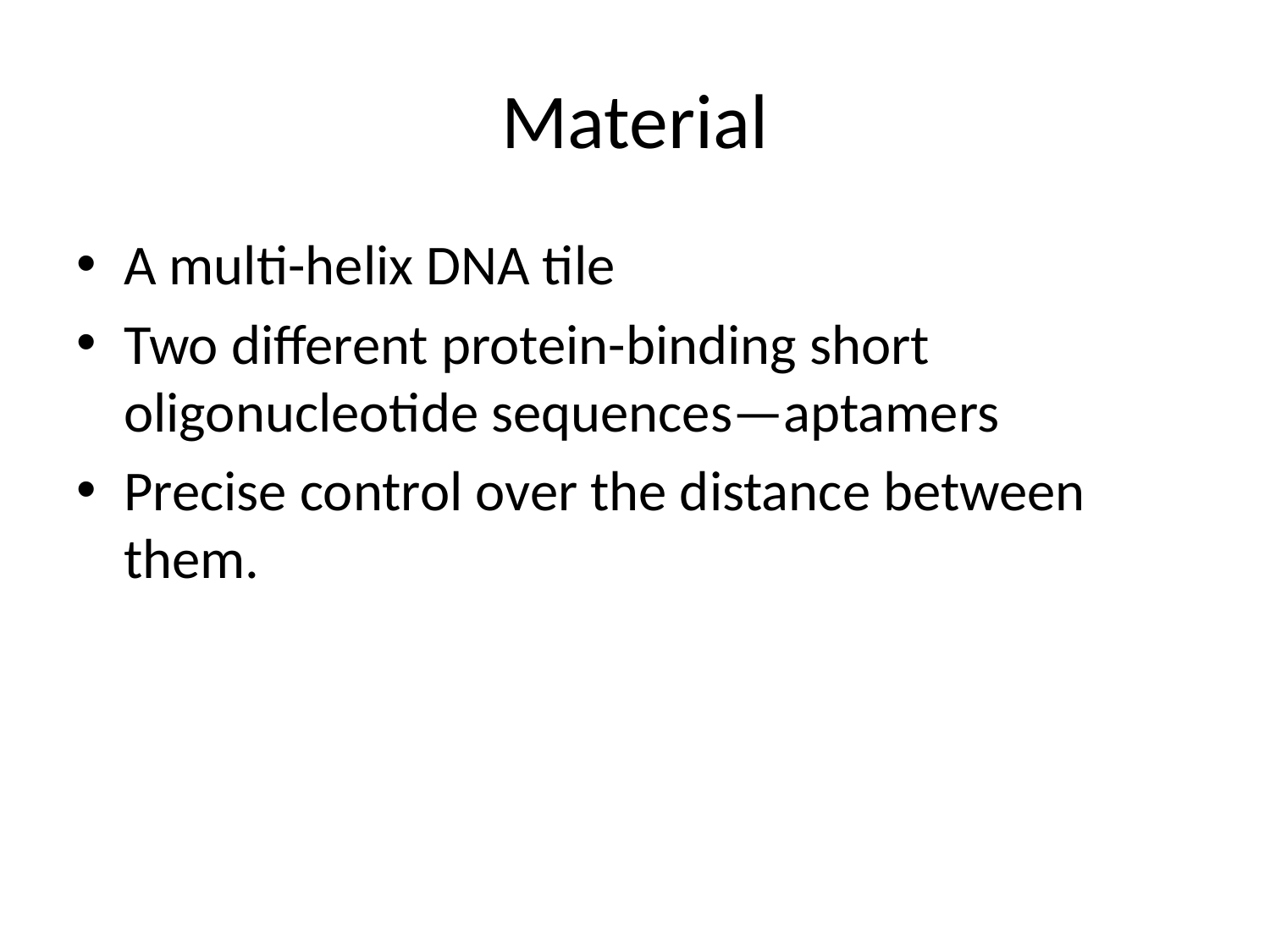

# Material
A multi-helix DNA tile
Two different protein-binding short oligonucleotide sequences—aptamers
Precise control over the distance between them.